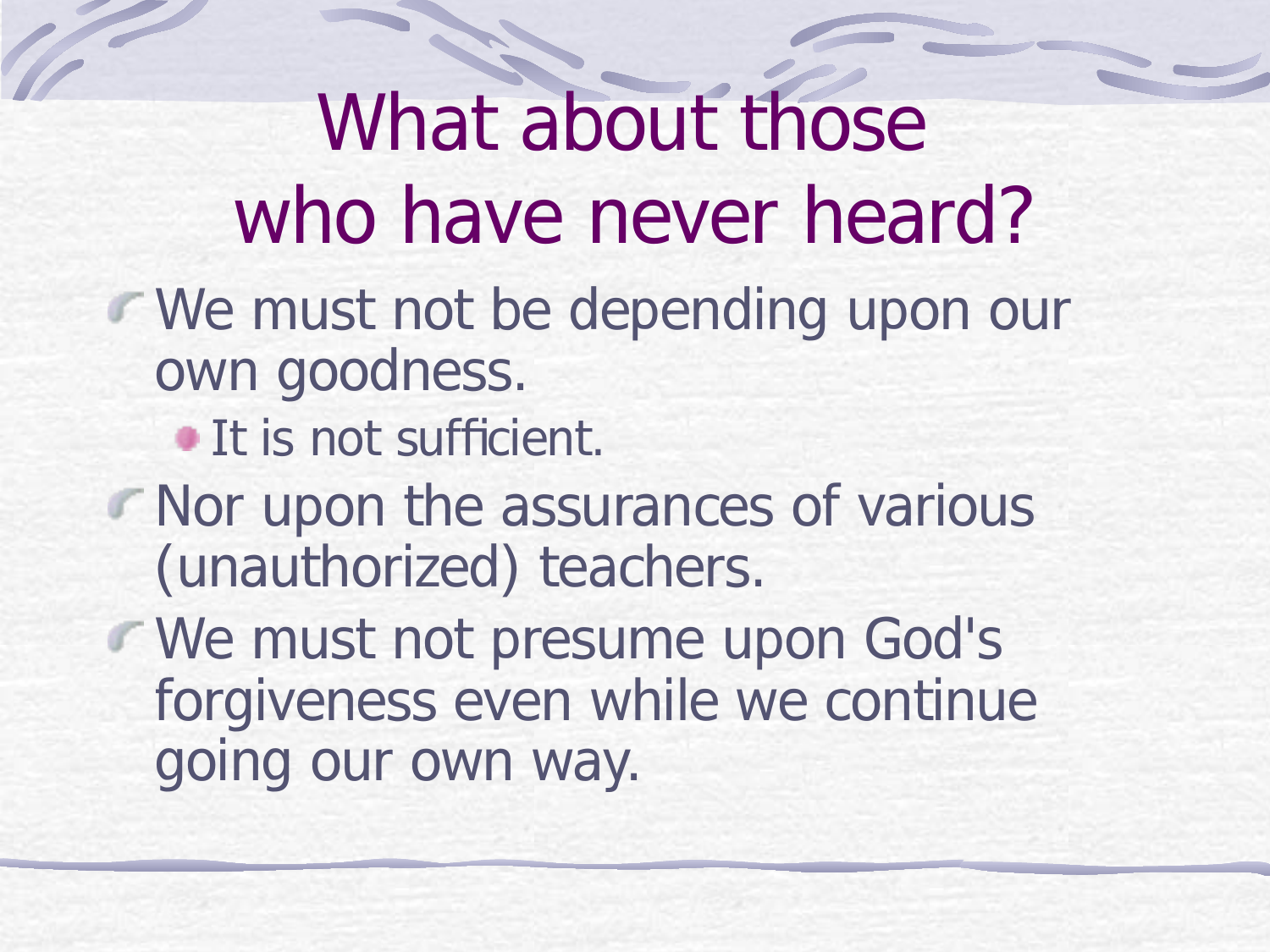

# What about those who have never heard?
We must not be depending upon our own goodness.
It is not sufficient.
Nor upon the assurances of various (unauthorized) teachers.
We must not presume upon God's forgiveness even while we continue going our own way.